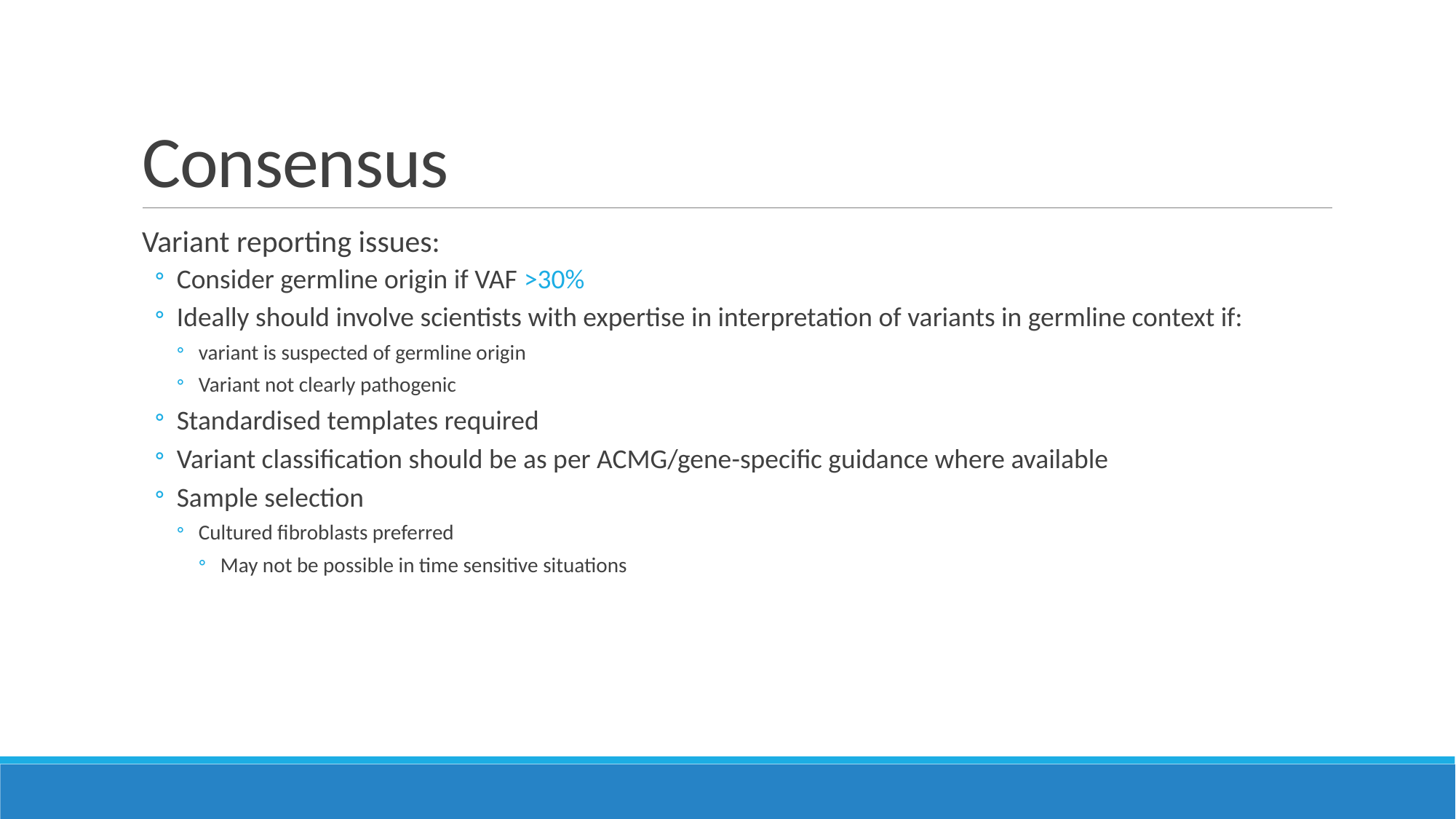

# Consensus
Variant reporting issues:
Consider germline origin if VAF >30%
Ideally should involve scientists with expertise in interpretation of variants in germline context if:
variant is suspected of germline origin
Variant not clearly pathogenic
Standardised templates required
Variant classification should be as per ACMG/gene-specific guidance where available
Sample selection
Cultured fibroblasts preferred
May not be possible in time sensitive situations